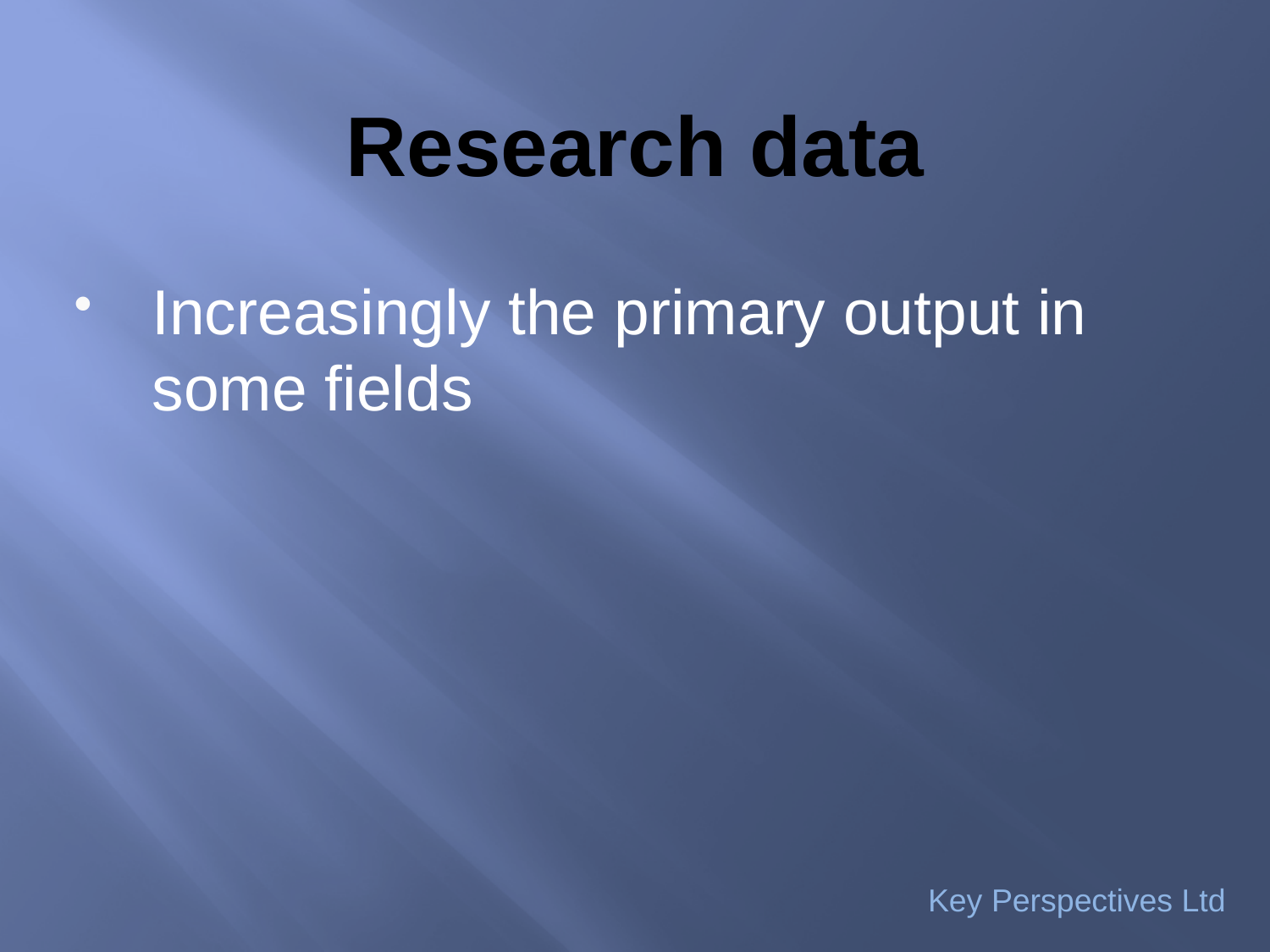

# Research data
Increasingly the primary output in some fields
Key Perspectives Ltd